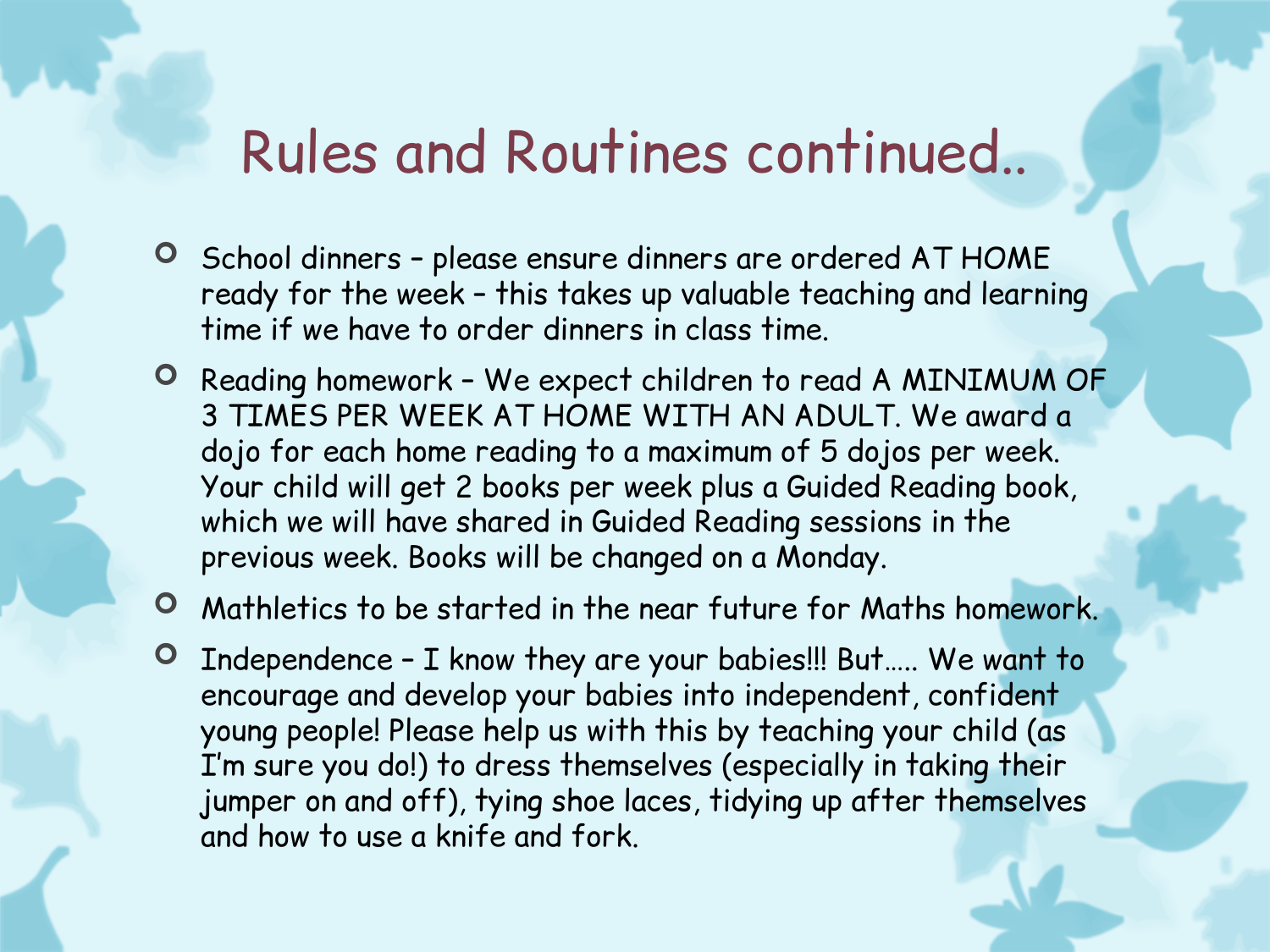

# Rules and Routines continued..
School dinners – please ensure dinners are ordered AT HOME ready for the week – this takes up valuable teaching and learning time if we have to order dinners in class time.
Reading homework – We expect children to read A MINIMUM OF 3 TIMES PER WEEK AT HOME WITH AN ADULT. We award a dojo for each home reading to a maximum of 5 dojos per week. Your child will get 2 books per week plus a Guided Reading book, which we will have shared in Guided Reading sessions in the previous week. Books will be changed on a Monday.
Mathletics to be started in the near future for Maths homework.
Independence – I know they are your babies!!! But….. We want to encourage and develop your babies into independent, confident young people! Please help us with this by teaching your child (as I’m sure you do!) to dress themselves (especially in taking their jumper on and off), tying shoe laces, tidying up after themselves and how to use a knife and fork.